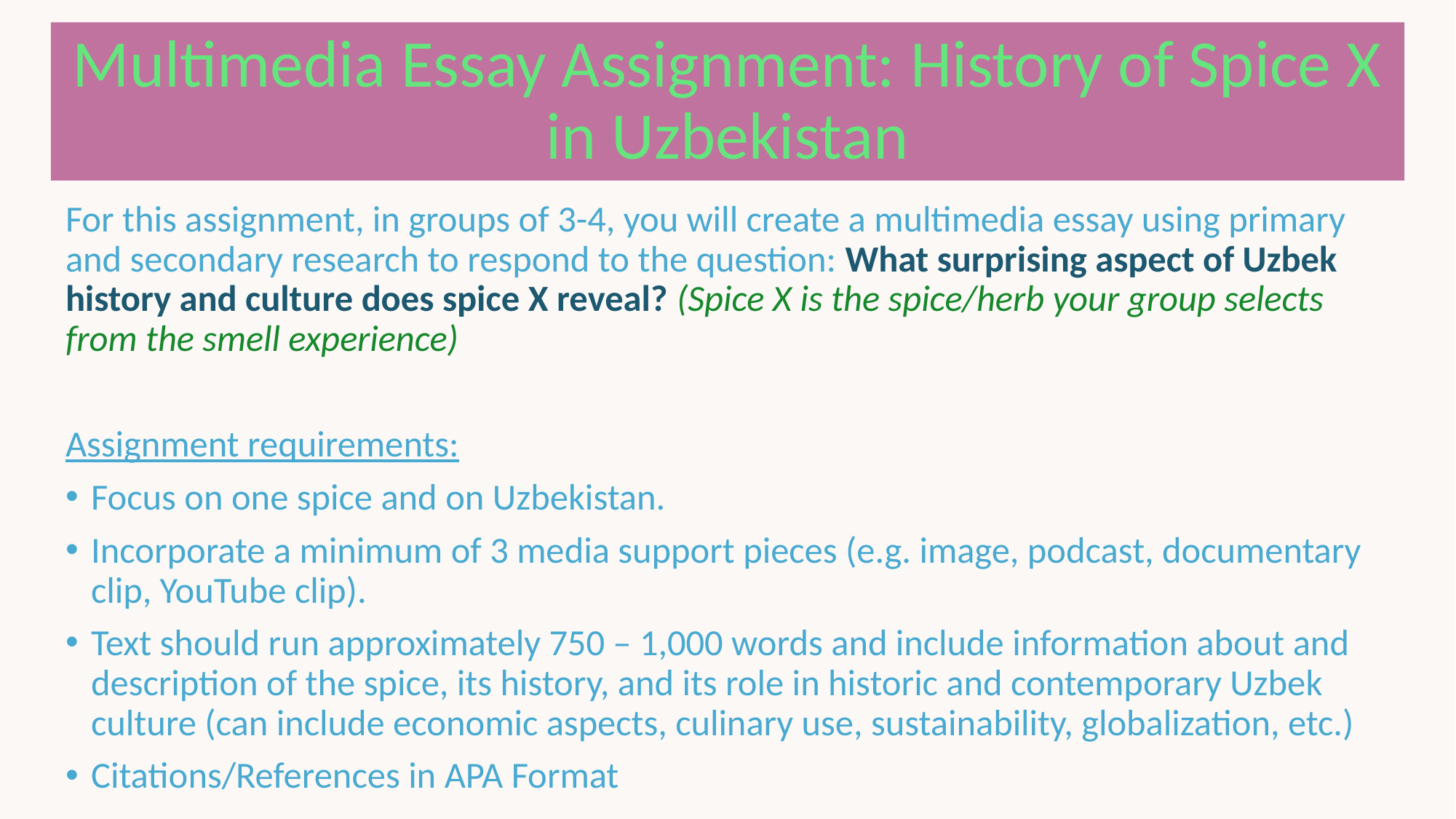

# Multimedia Essay Assignment: History of Spice X in Uzbekistan
For this assignment, in groups of 3-4, you will create a multimedia essay using primary and secondary research to respond to the question: What surprising aspect of Uzbek history and culture does spice X reveal? (Spice X is the spice/herb your group selects from the smell experience)

Assignment requirements:
Focus on one spice and on Uzbekistan.
Incorporate a minimum of 3 media support pieces (e.g. image, podcast, documentary clip, YouTube clip).
Text should run approximately 750 – 1,000 words and include information about and description of the spice, its history, and its role in historic and contemporary Uzbek culture (can include economic aspects, culinary use, sustainability, globalization, etc.)
Citations/References in APA Format